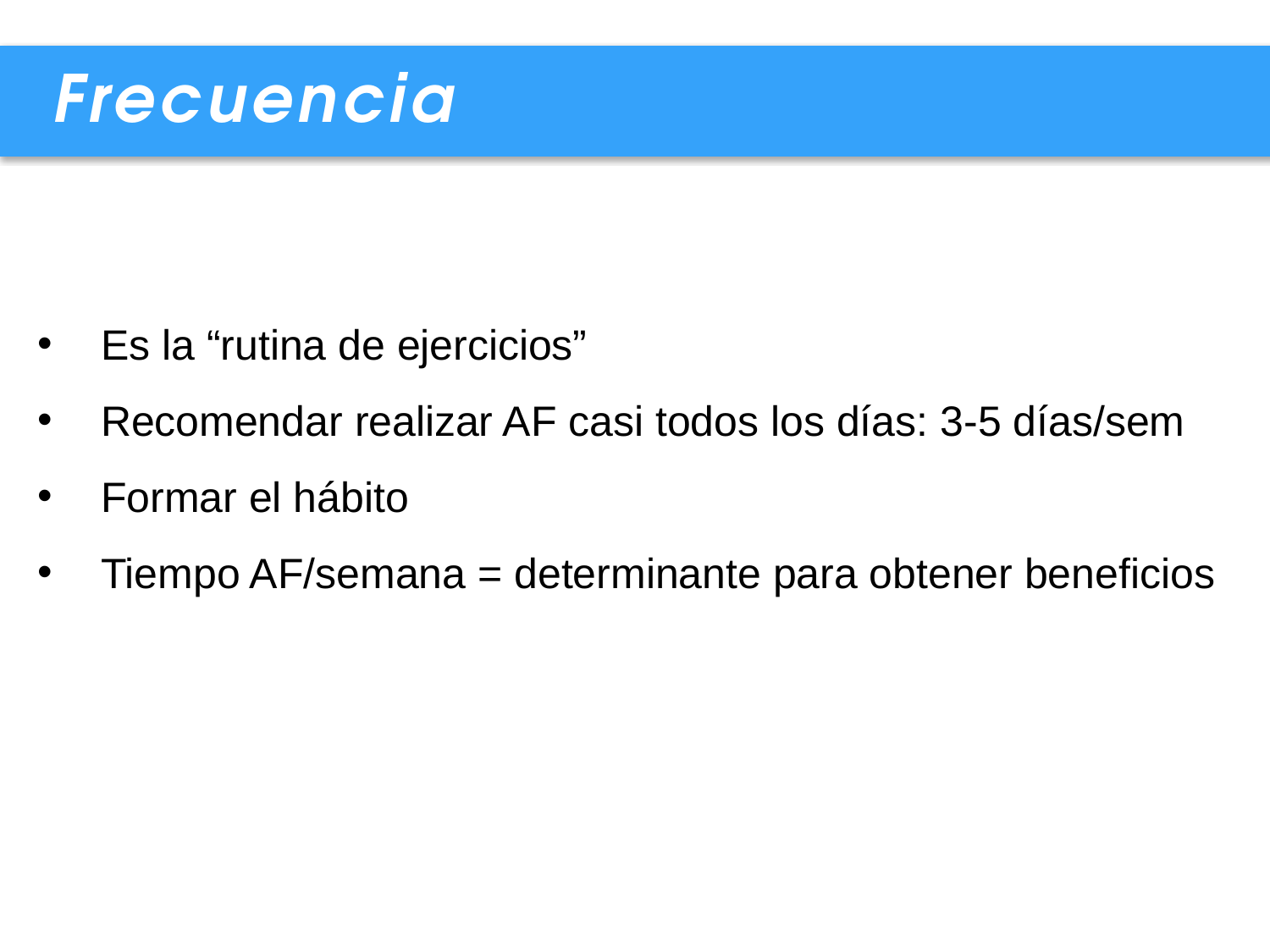

Frecuencia
Es la “rutina de ejercicios”
Recomendar realizar AF casi todos los días: 3-5 días/sem
Formar el hábito
Tiempo AF/semana = determinante para obtener beneficios